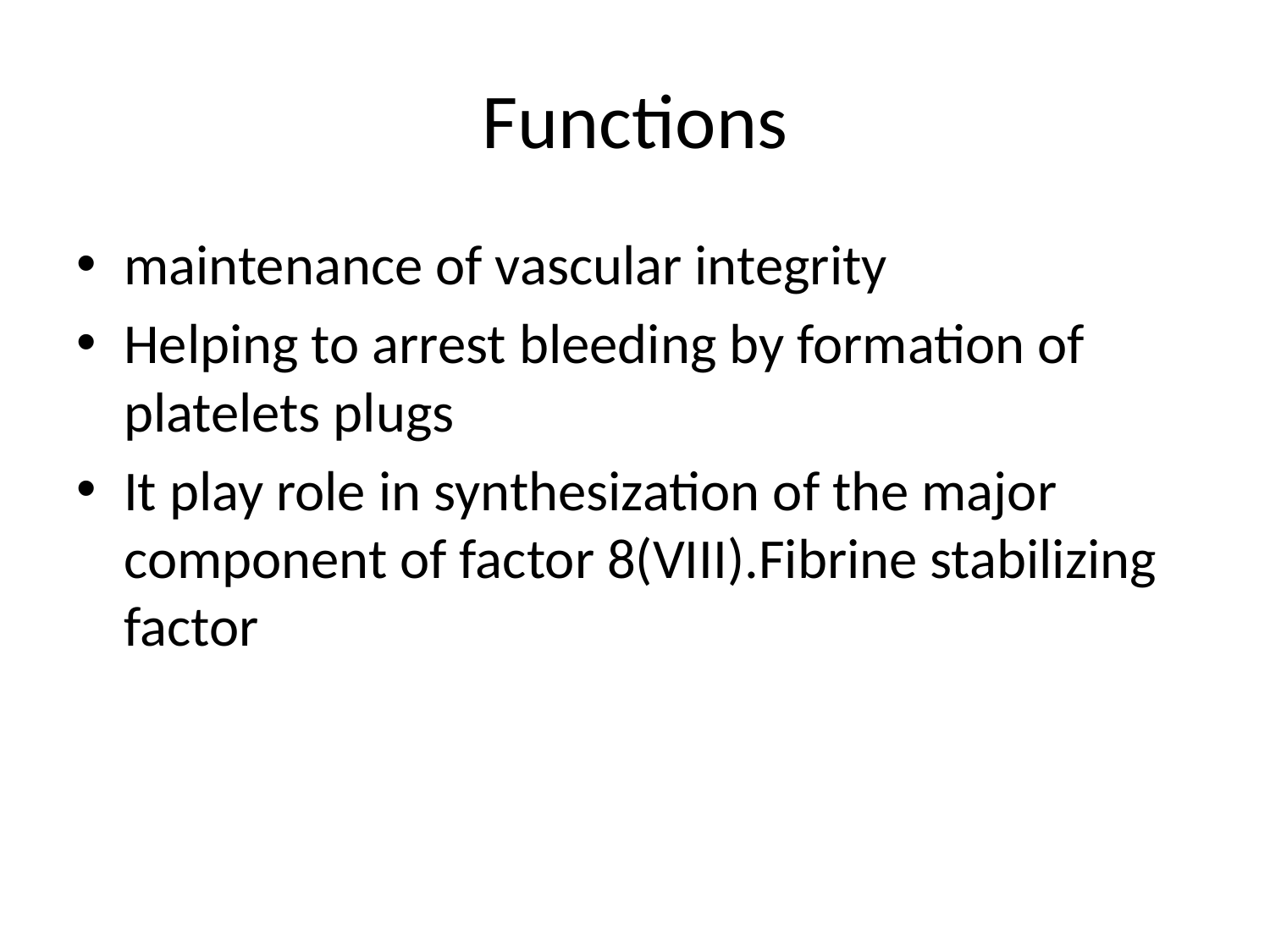

# Functions
maintenance of vascular integrity
Helping to arrest bleeding by formation of platelets plugs
It play role in synthesization of the major component of factor 8(VIII).Fibrine stabilizing factor